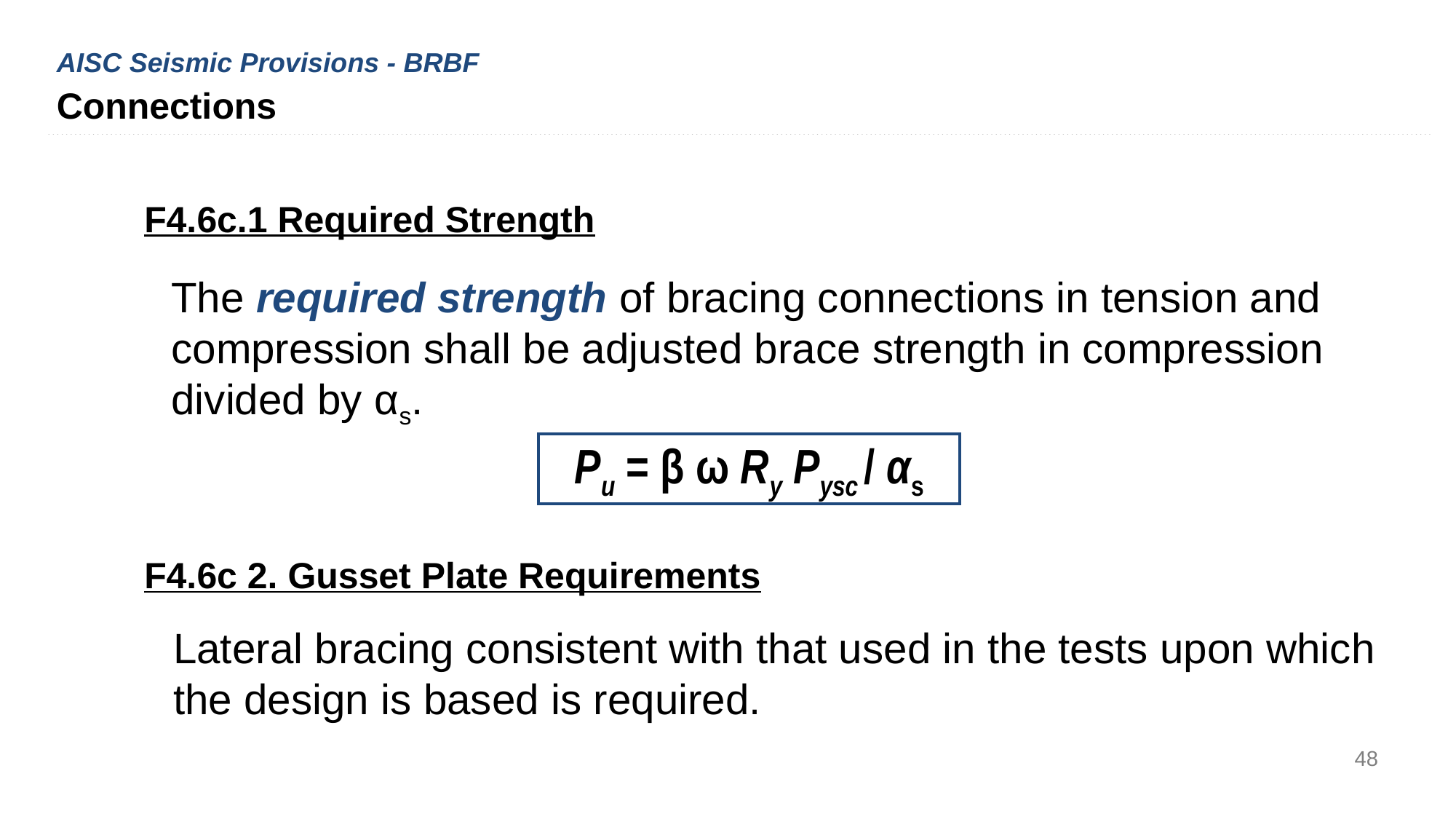

AISC Seismic Provisions - BRBF
Connections
F4.6c.1 Required Strength
The required strength of bracing connections in tension and compression shall be adjusted brace strength in compression divided by αs.
Pu = β ω Ry Pysc / αs

F4.6c 2. Gusset Plate Requirements
Lateral bracing consistent with that used in the tests upon which the design is based is required.
48